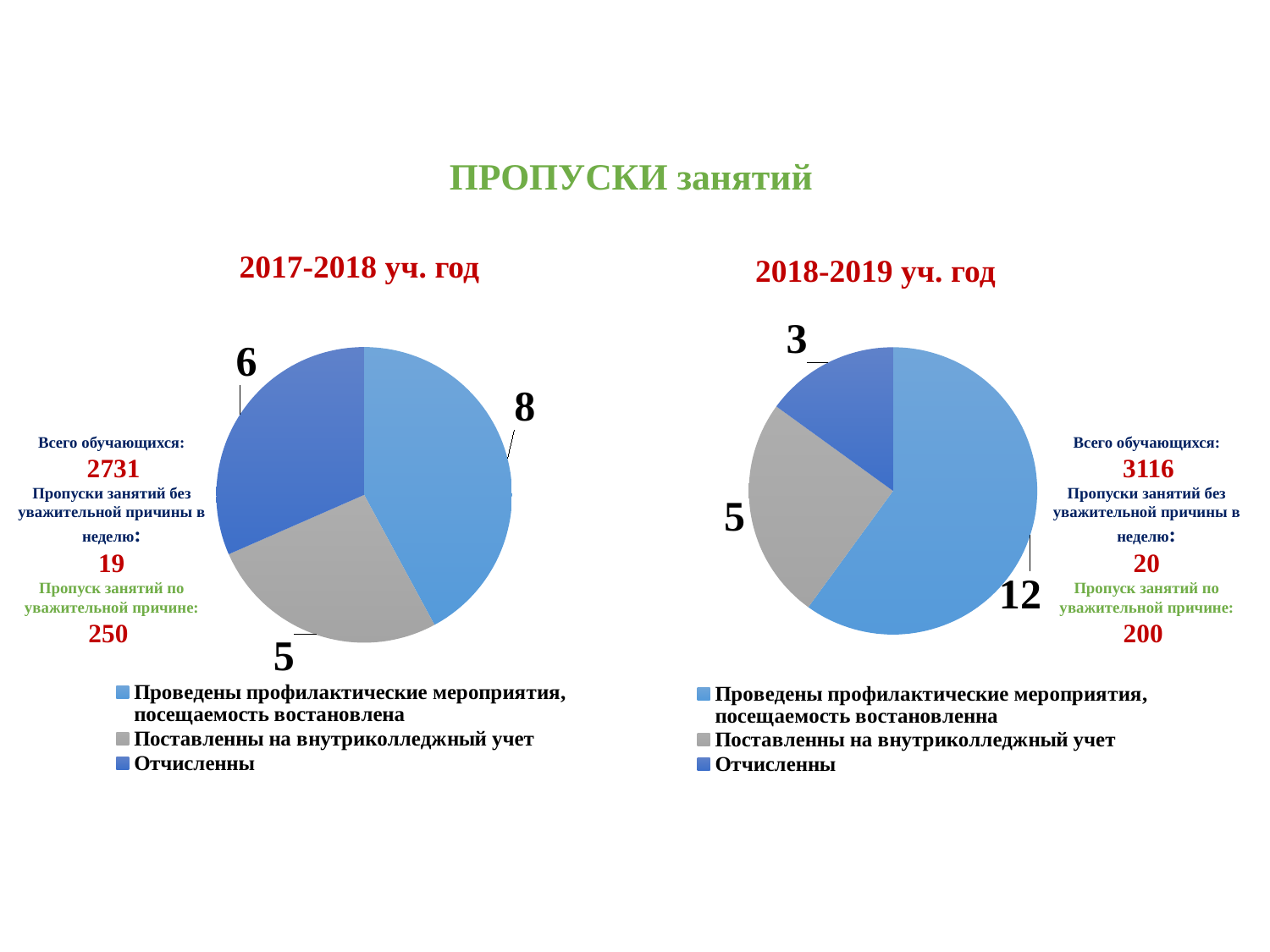

ПРОПУСКИ занятий
2017-2018 уч. год
2018-2019 уч. год

### Chart

| Category | Столбец1 |
|---|---|
| Проведены профилактические мероприятия, посещаемость востановлена | 8.0 |
| Поставленны на внутриколледжный учет | 5.0 |
| Отчисленны | 6.0 |

### Chart

| Category | Продажи |
|---|---|
| Проведены профилактические мероприятия, посещаемость востановленна | 12.0 |
| Поставленны на внутриколледжный учет | 5.0 |
| Отчисленны | 3.0 |
Всего обучающихся:
 2731
Пропуски занятий без уважительной причины в неделю:
19
Пропуск занятий по уважительной причине:
250
Всего обучающихся:
 3116
Пропуски занятий без уважительной причины в неделю:
20
Пропуск занятий по уважительной причине:
200